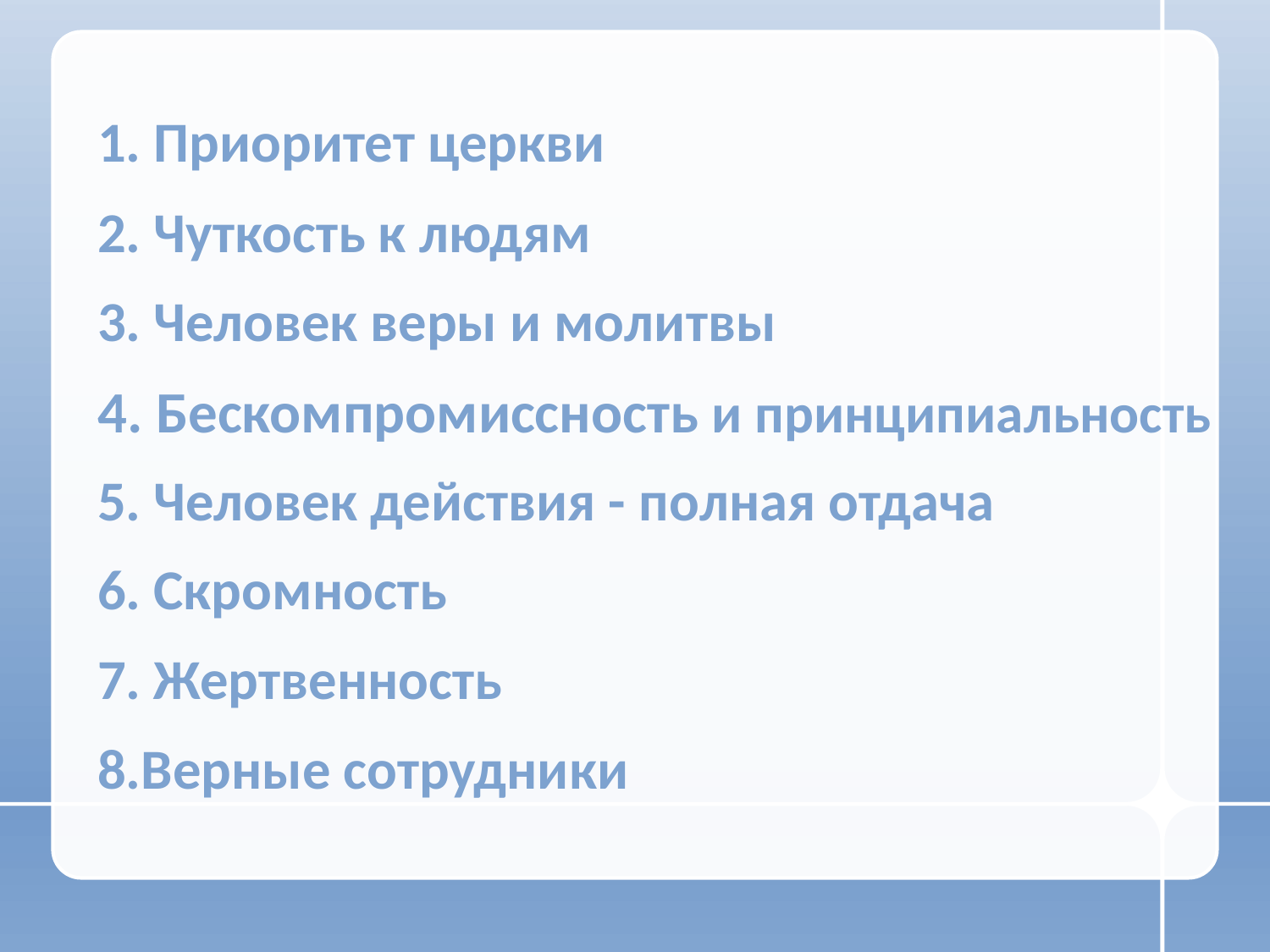

1. Приоритет церкви
2. Чуткость к людям
3. Человек веры и молитвы
4. Бескомпромиссность и принципиальность
5. Человек действия - полная отдача
6. Скромность
7. Жертвенность
8.Верные сотрудники